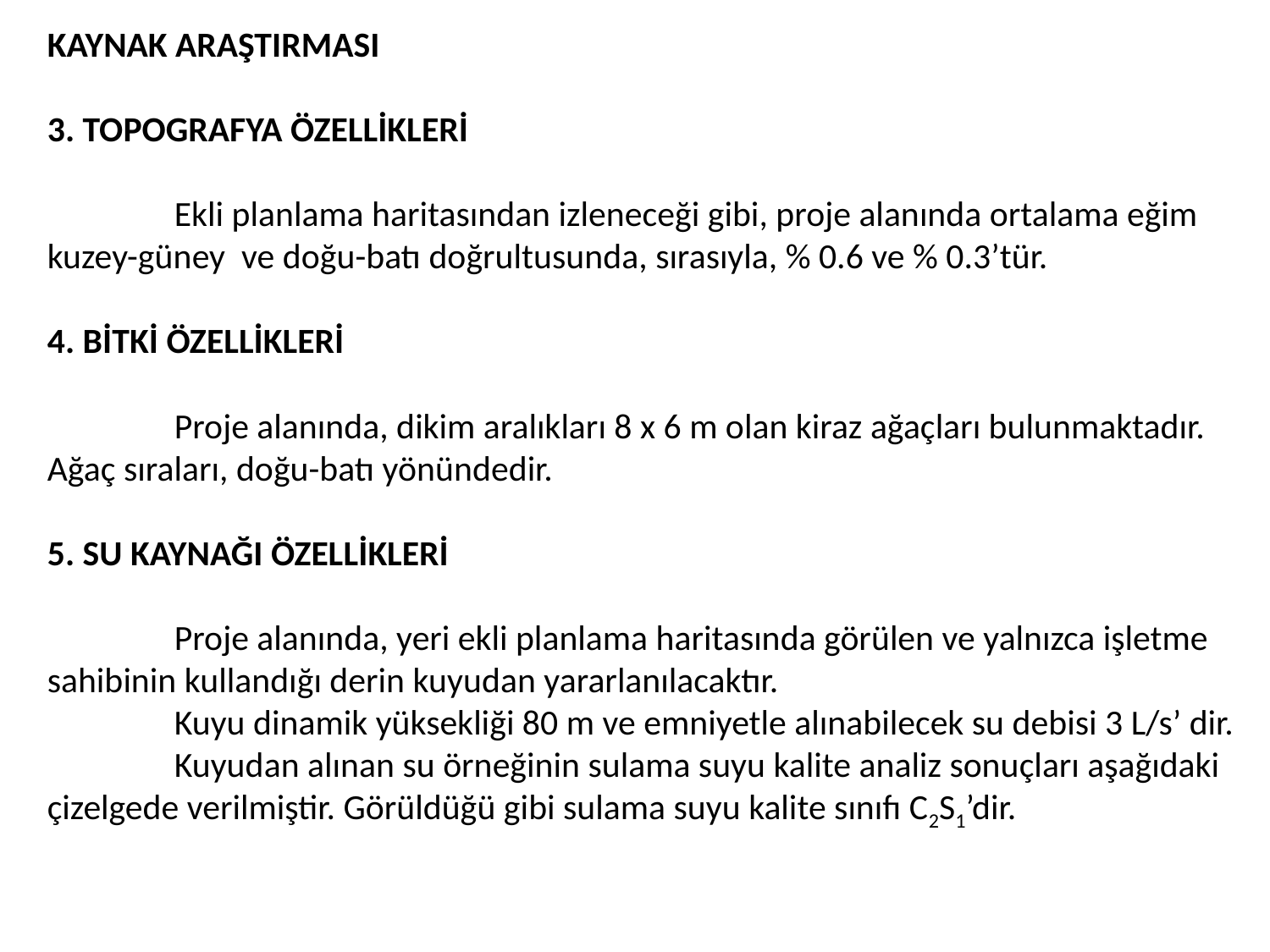

KAYNAK ARAŞTIRMASI

3. TOPOGRAFYA ÖZELLİKLERİ

	Ekli planlama haritasından izleneceği gibi, proje alanında ortalama eğim kuzey-güney  ve doğu-batı doğrultusunda, sırasıyla, % 0.6 ve % 0.3’tür.

4. BİTKİ ÖZELLİKLERİ

	Proje alanında, dikim aralıkları 8 x 6 m olan kiraz ağaçları bulunmaktadır.
Ağaç sıraları, doğu-batı yönündedir.

5. SU KAYNAĞI ÖZELLİKLERİ

	Proje alanında, yeri ekli planlama haritasında görülen ve yalnızca işletme sahibinin kullandığı derin kuyudan yararlanılacaktır.
	Kuyu dinamik yüksekliği 80 m ve emniyetle alınabilecek su debisi 3 L/s’ dir.
	Kuyudan alınan su örneğinin sulama suyu kalite analiz sonuçları aşağıdaki çizelgede verilmiştir. Görüldüğü gibi sulama suyu kalite sınıfı C2S1’dir.